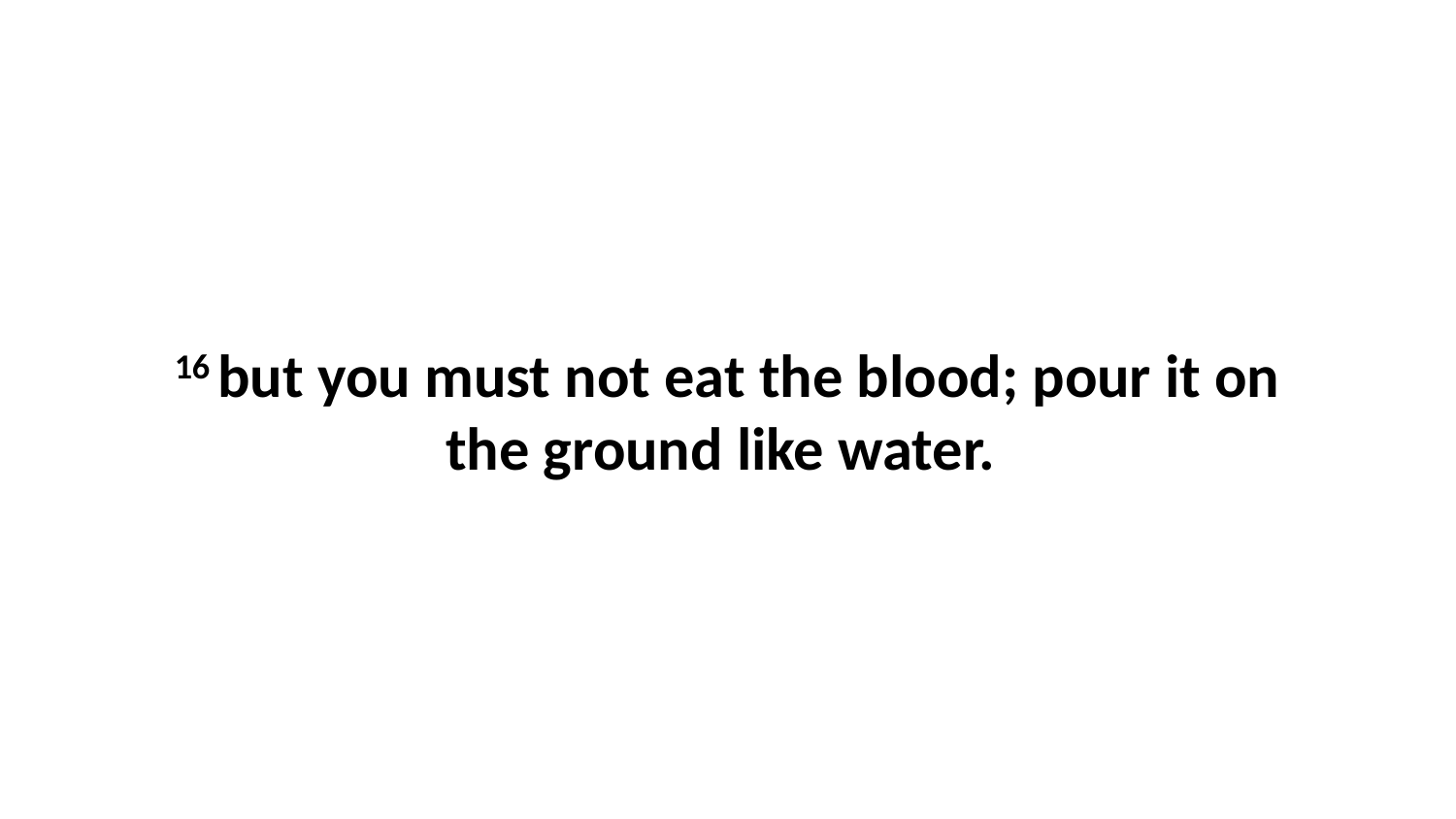

16 but you must not eat the blood; pour it on the ground like water.